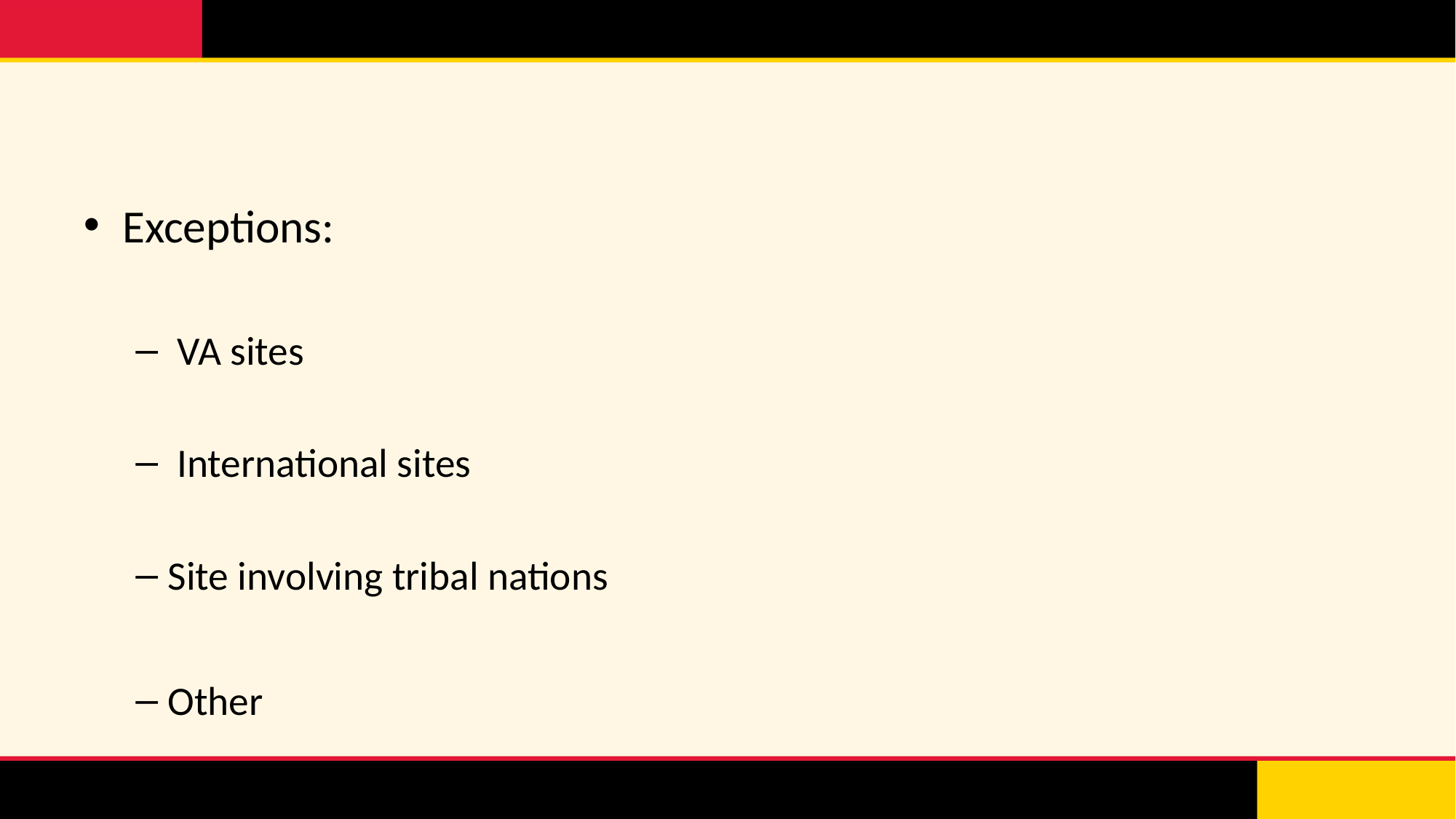

#
Exceptions:

 VA sites

 International sites

Site involving tribal nations

Other